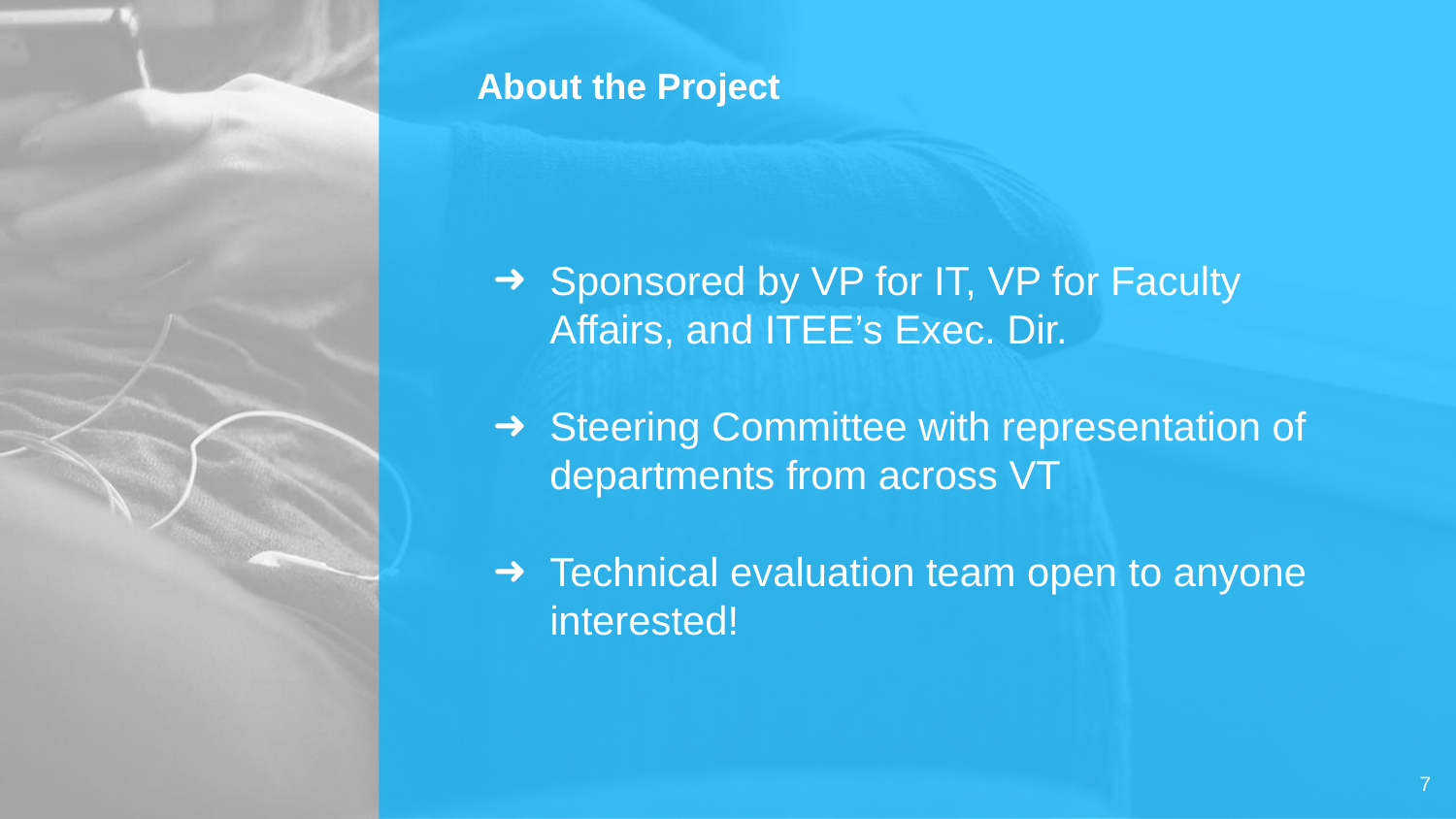

# About the Project
Sponsored by VP for IT, VP for Faculty Affairs, and ITEE’s Exec. Dir.

Steering Committee with representation of departments from across VT

Technical evaluation team open to anyone interested!
7